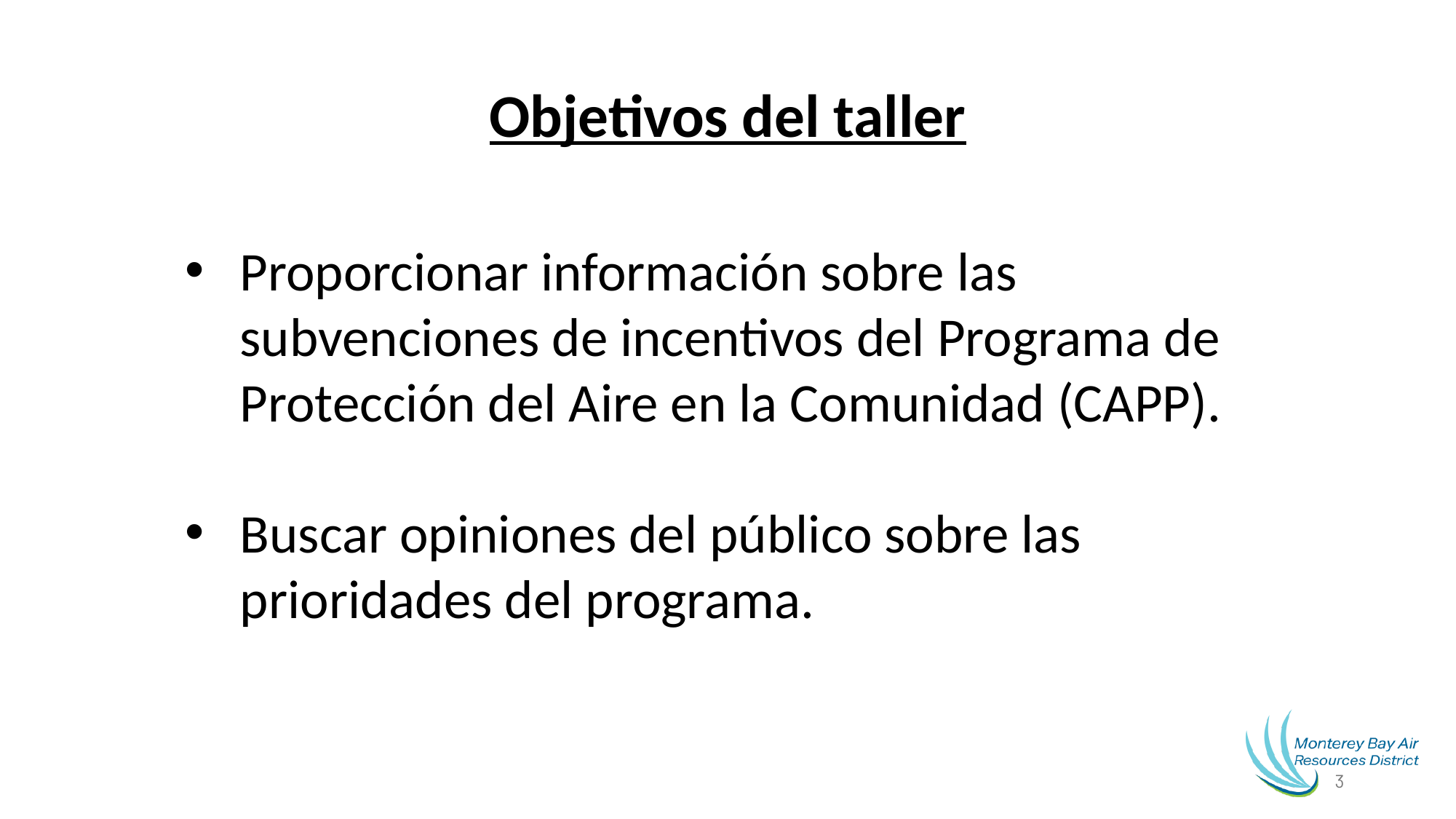

Objetivos del taller

Proporcionar información sobre las subvenciones de incentivos del Programa de Protección del Aire en la Comunidad (CAPP).

Buscar opiniones del público sobre las prioridades del programa.
3